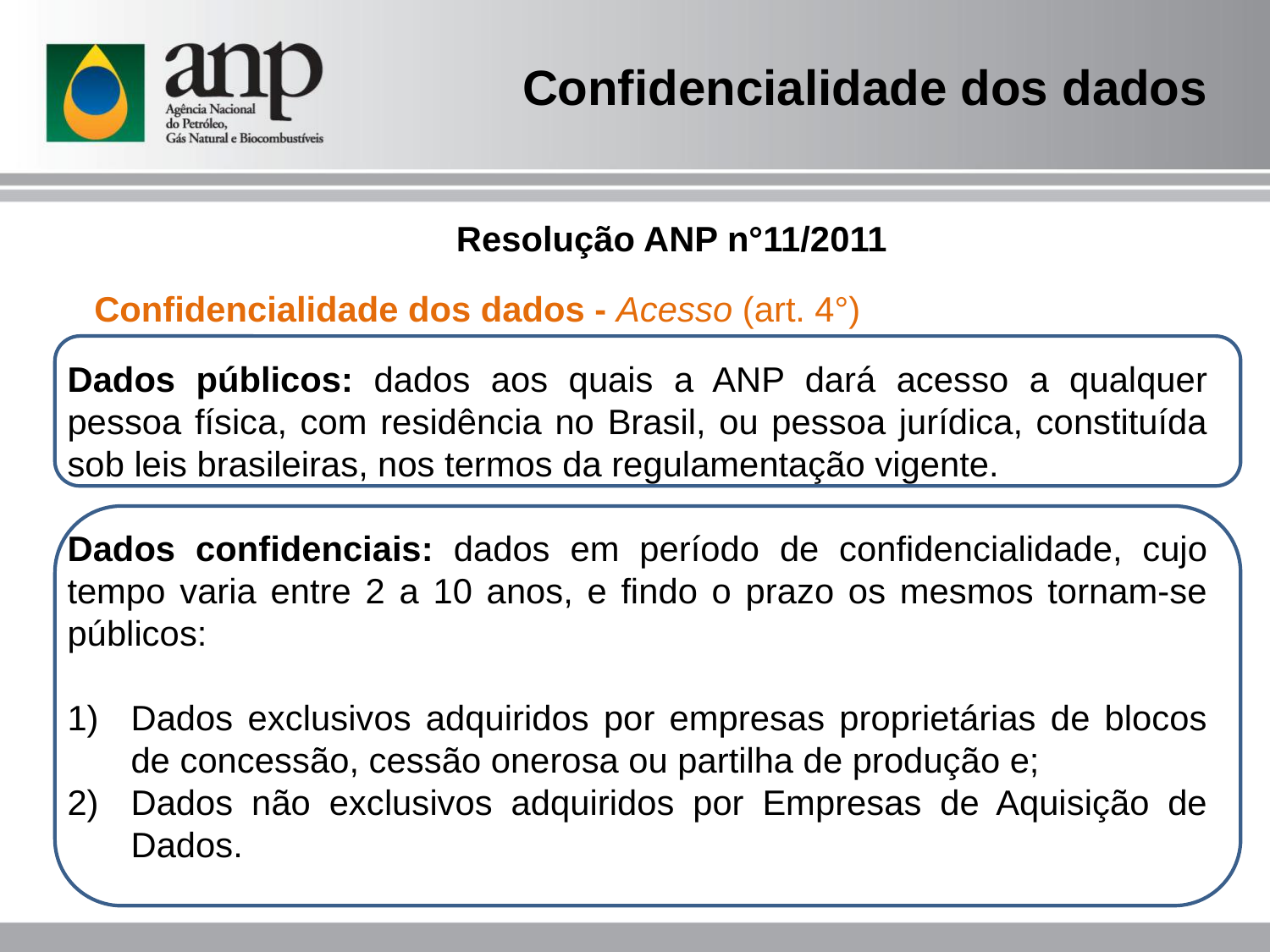

Confidencialidade dos dados
Resolução ANP n°11/2011

Dados públicos: dados aos quais a ANP dará acesso a qualquer pessoa física, com residência no Brasil, ou pessoa jurídica, constituída sob leis brasileiras, nos termos da regulamentação vigente.

Dados confidenciais: dados em período de confidencialidade, cujo tempo varia entre 2 a 10 anos, e findo o prazo os mesmos tornam-se públicos:

Dados exclusivos adquiridos por empresas proprietárias de blocos de concessão, cessão onerosa ou partilha de produção e;
Dados não exclusivos adquiridos por Empresas de Aquisição de Dados.

Confidencialidade dos dados - Acesso (art. 4°)